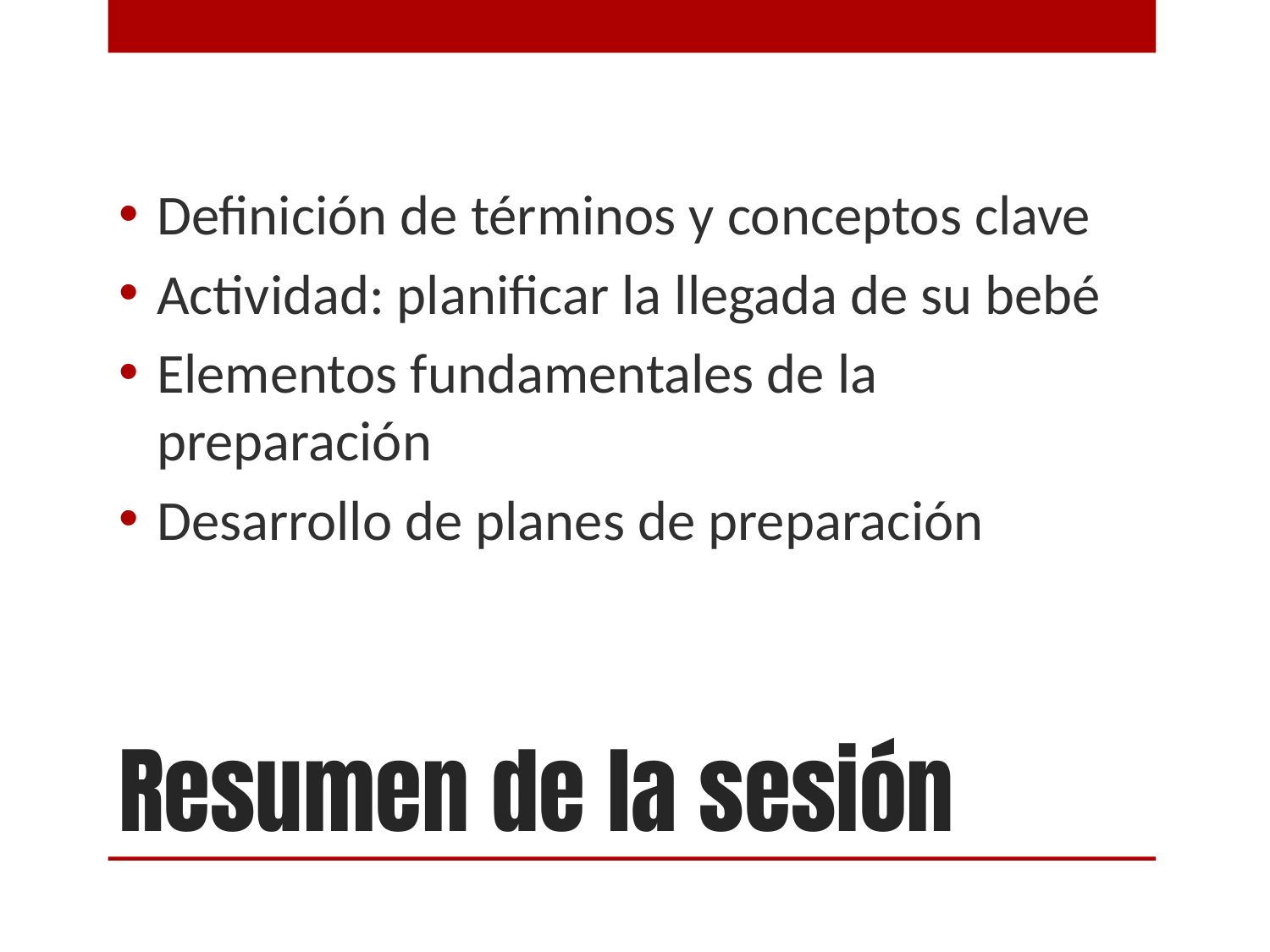

Definición de términos y conceptos clave
Actividad: planificar la llegada de su bebé
Elementos fundamentales de la preparación
Desarrollo de planes de preparación
# Resumen de la sesión